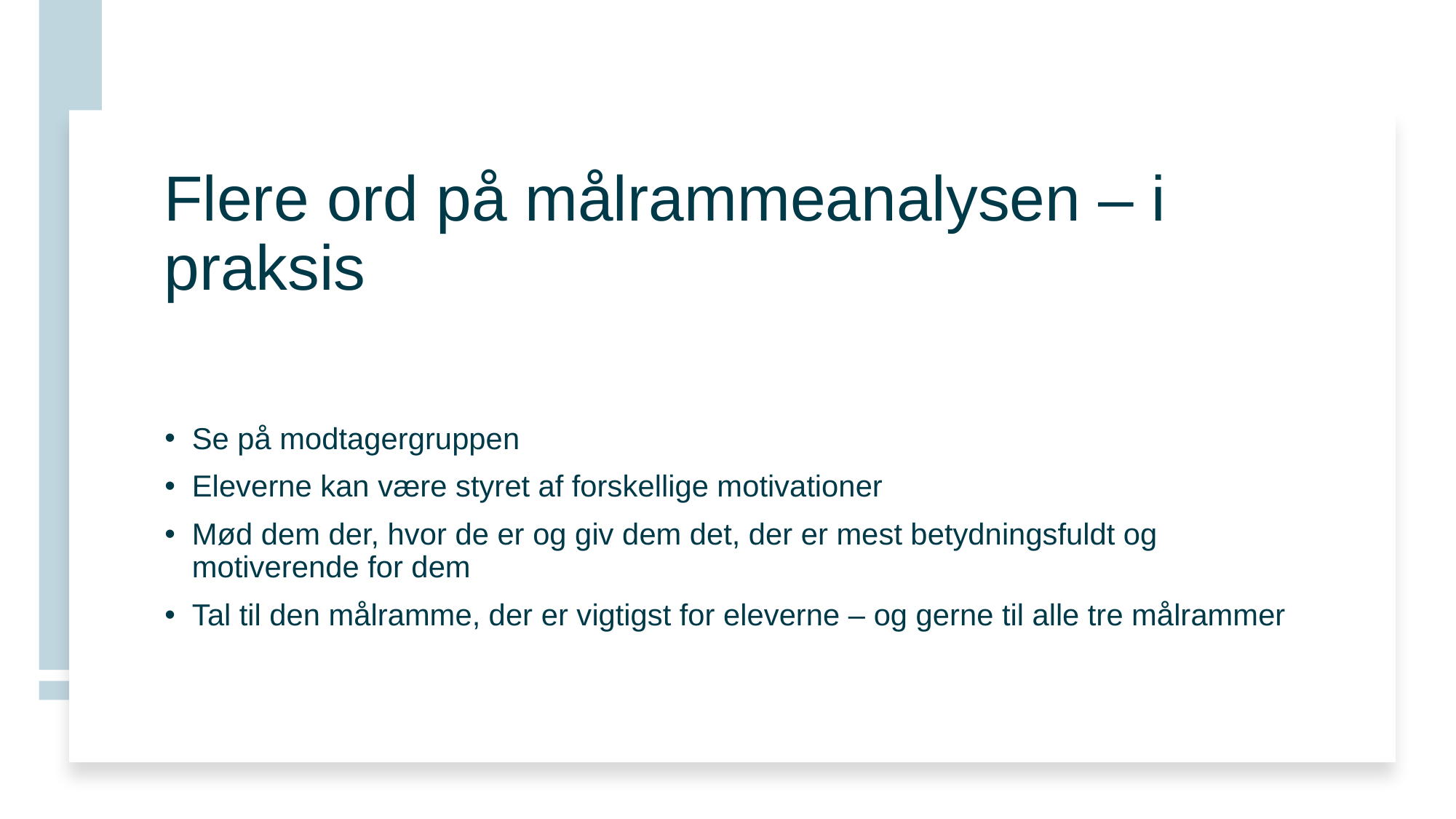

# Flere ord på målrammeanalysen – i praksis

Se på modtagergruppen
Eleverne kan være styret af forskellige motivationer
Mød dem der, hvor de er og giv dem det, der er mest betydningsfuldt og motiverende for dem
Tal til den målramme, der er vigtigst for eleverne – og gerne til alle tre målrammer